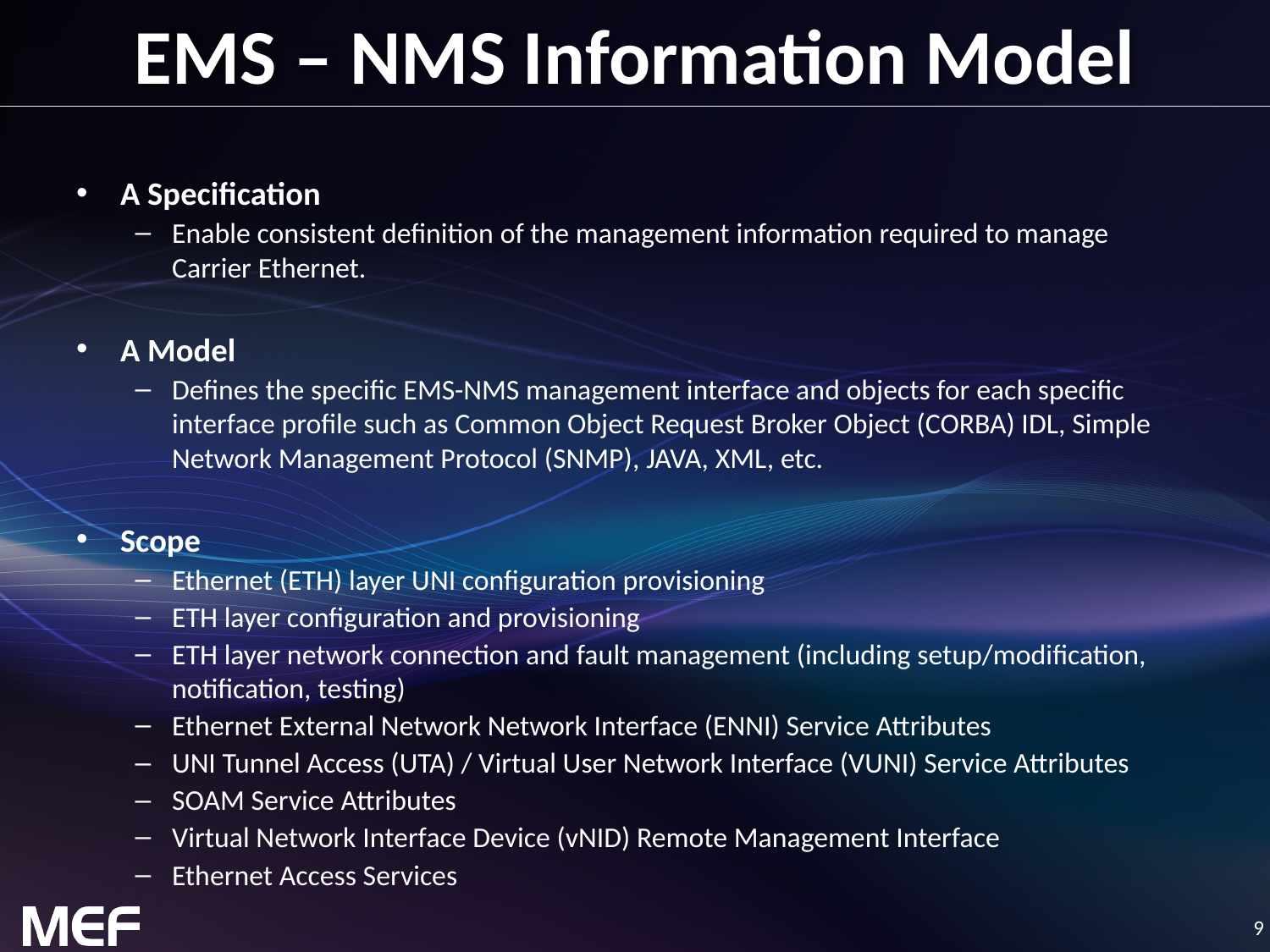

# EMS – NMS Information Model
A Specification
Enable consistent definition of the management information required to manage Carrier Ethernet.

A Model
Defines the specific EMS-NMS management interface and objects for each specific interface profile such as Common Object Request Broker Object (CORBA) IDL, Simple Network Management Protocol (SNMP), JAVA, XML, etc.

Scope
Ethernet (ETH) layer UNI configuration provisioning
ETH layer configuration and provisioning
ETH layer network connection and fault management (including setup/modification, notification, testing)
Ethernet External Network Network Interface (ENNI) Service Attributes
UNI Tunnel Access (UTA) / Virtual User Network Interface (VUNI) Service Attributes
SOAM Service Attributes
Virtual Network Interface Device (vNID) Remote Management Interface
Ethernet Access Services